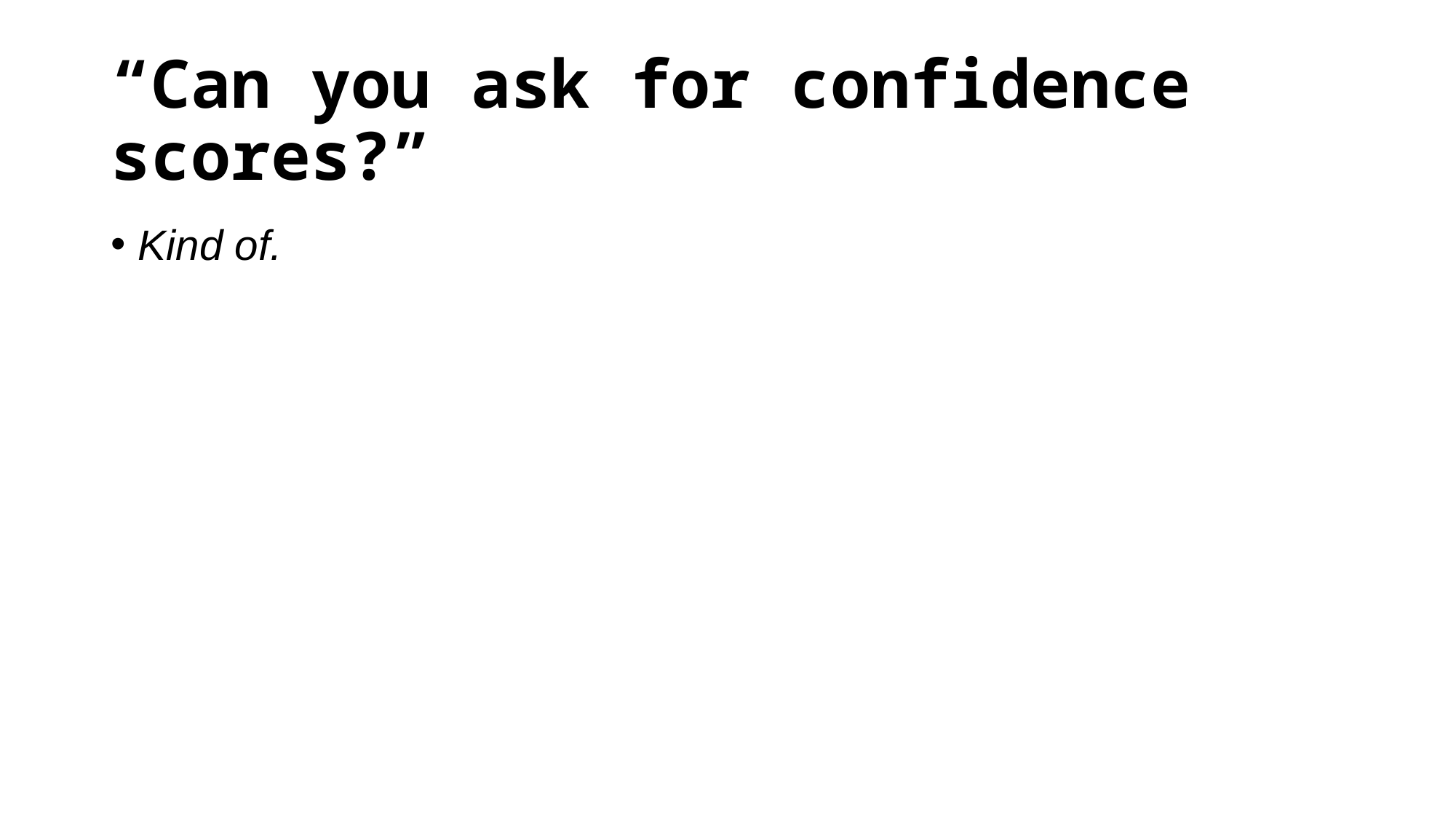

# “Can you ask for confidence scores?”
Kind of.